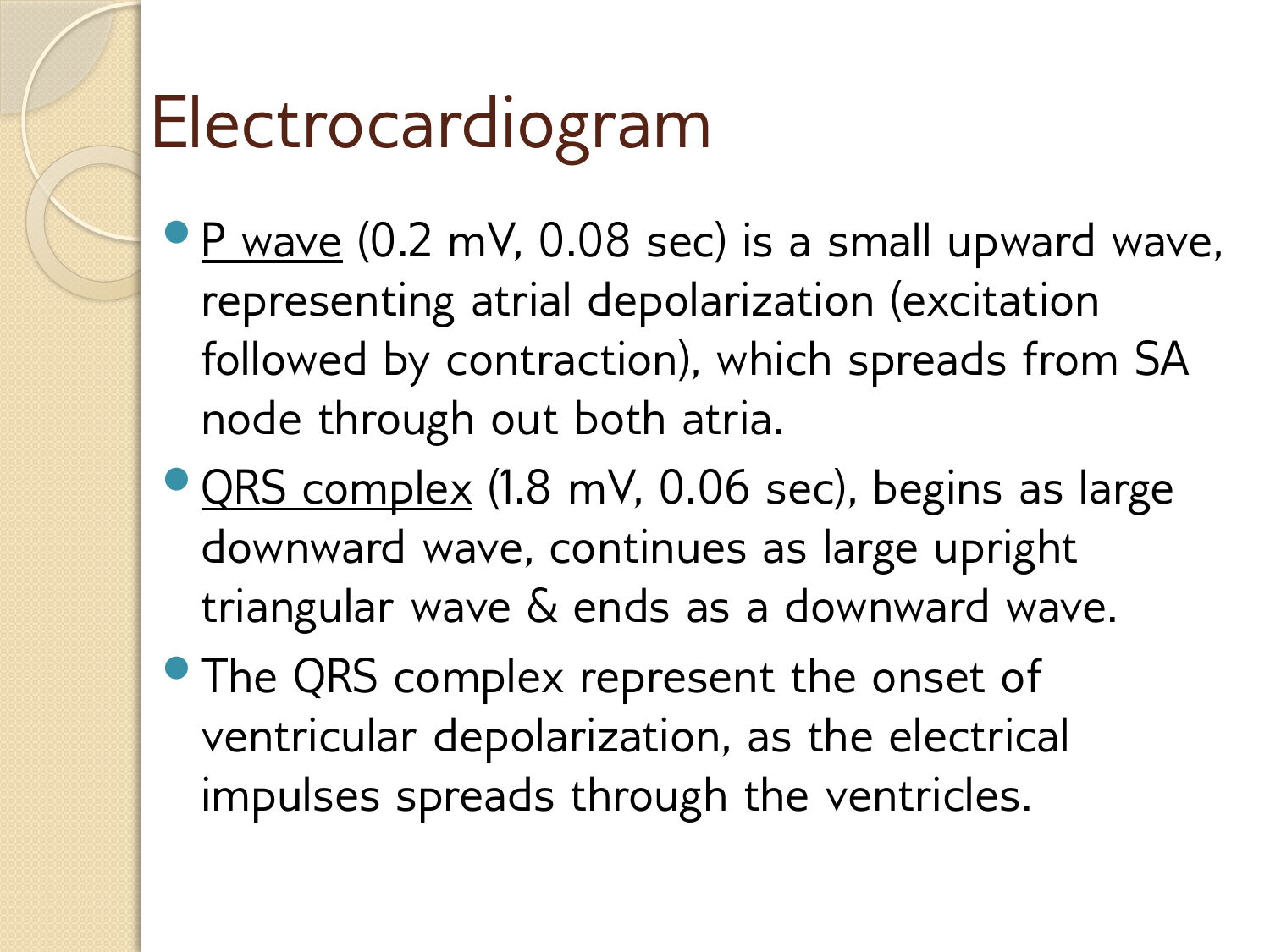

# Electrocardiogram
P wave (0.2 mV, 0.08 sec) is a small upward wave, representing atrial depolarization (excitation followed by contraction), which spreads from SA node through out both atria.
QRS complex (1.8 mV, 0.06 sec), begins as large downward wave, continues as large upright triangular wave & ends as a downward wave.
The QRS complex represent the onset of ventricular depolarization, as the electrical impulses spreads through the ventricles.